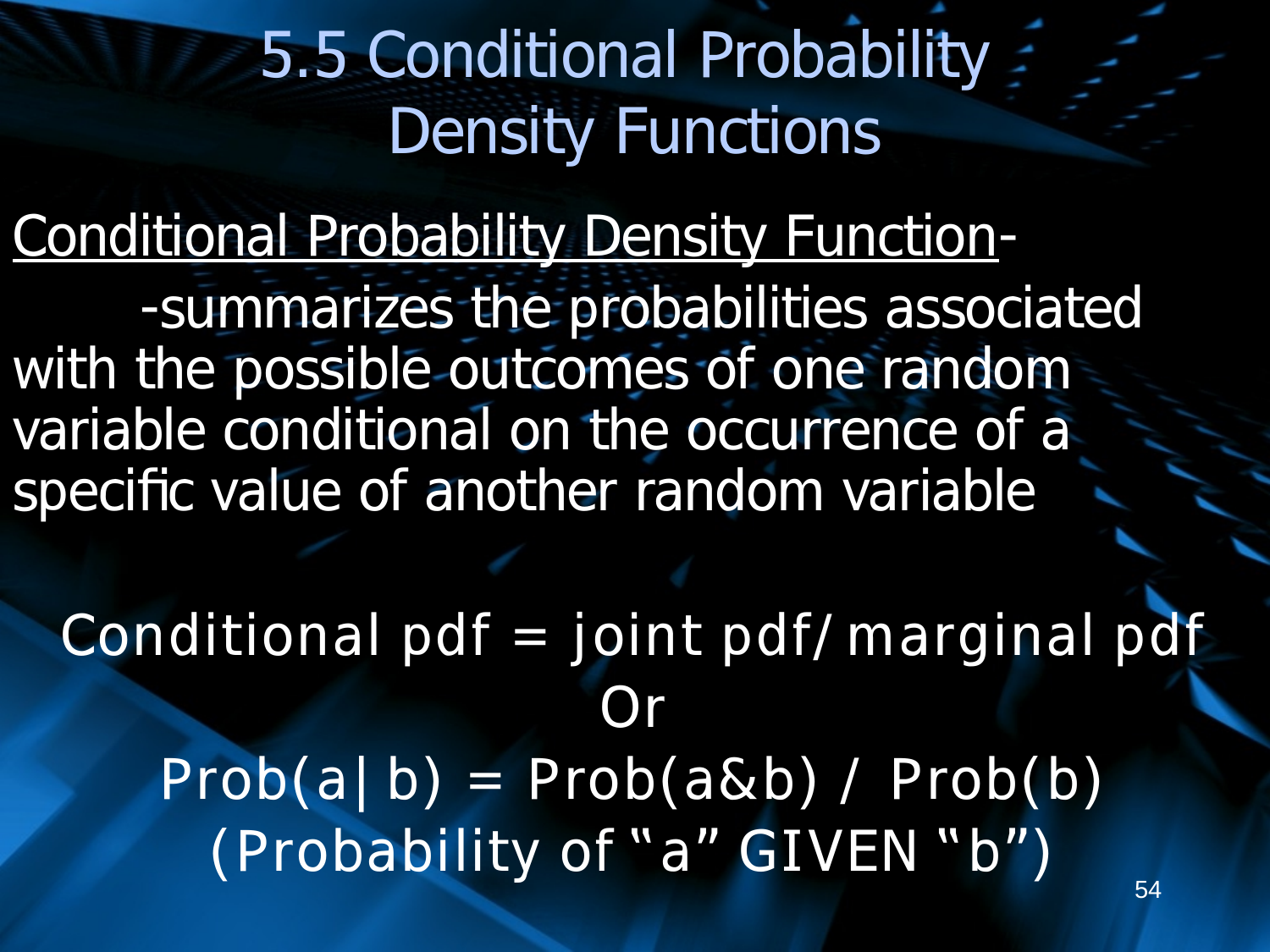

# 5.5 Conditional Probability Density Functions
Conditional Probability Density Function-
	-summarizes the probabilities associated with the possible outcomes of one random variable conditional on the occurrence of a specific value of another random variable

Conditional pdf = joint pdf/marginal pdf
Or
Prob(a|b) = Prob(a&b) / Prob(b)
(Probability of “a” GIVEN “b”)
54